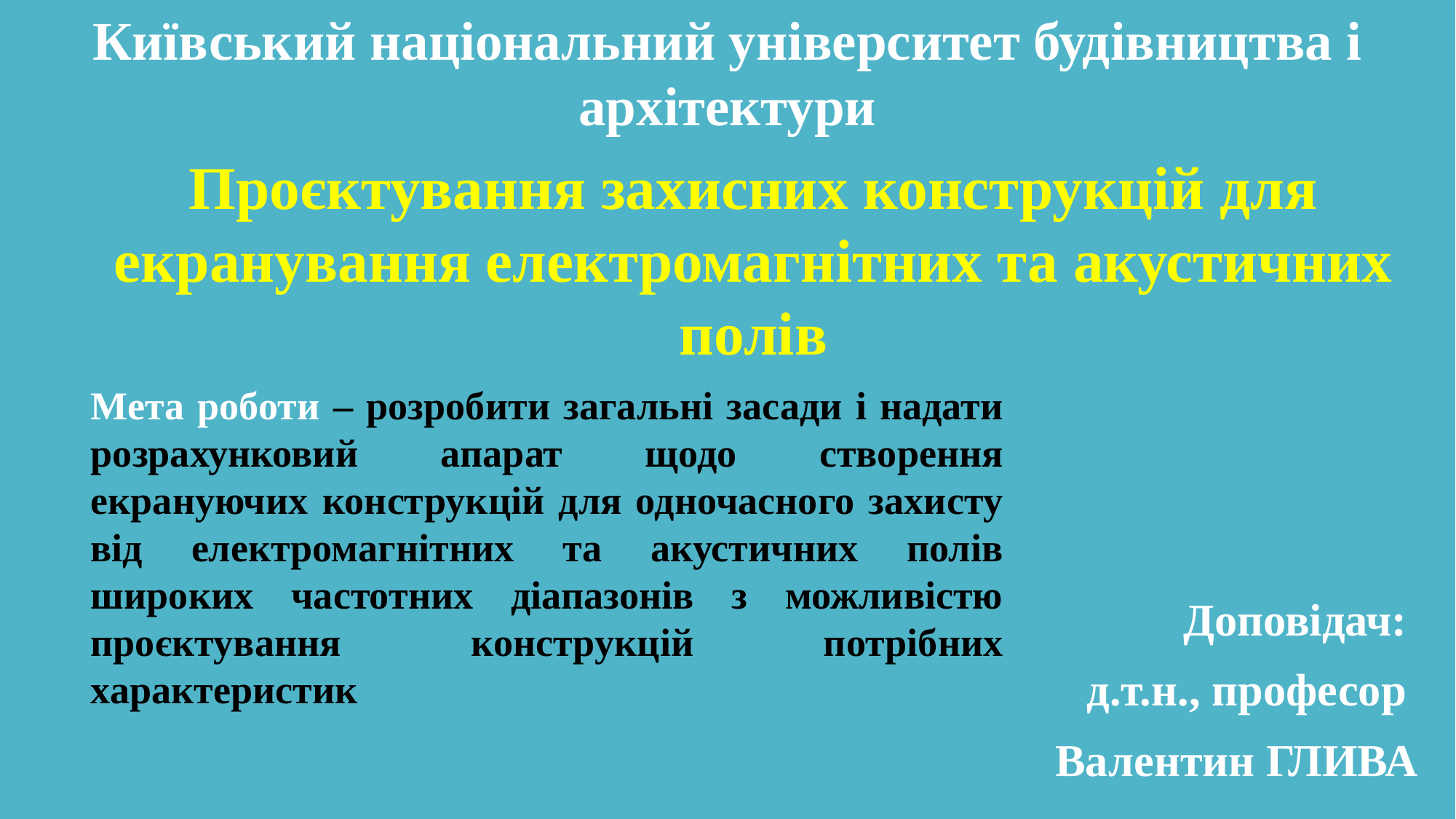

Київський національний університет будівництва і архітектури
Проєктування захисних конструкцій для екранування електромагнітних та акустичних полів
Мета роботи – розробити загальні засади і надати розрахунковий апарат щодо створення екрануючих конструкцій для одночасного захисту від електромагнітних та акустичних полів широких частотних діапазонів з можливістю проєктування конструкцій потрібних характеристик
Доповідач:
д.т.н., професор
Валентин ГЛИВА